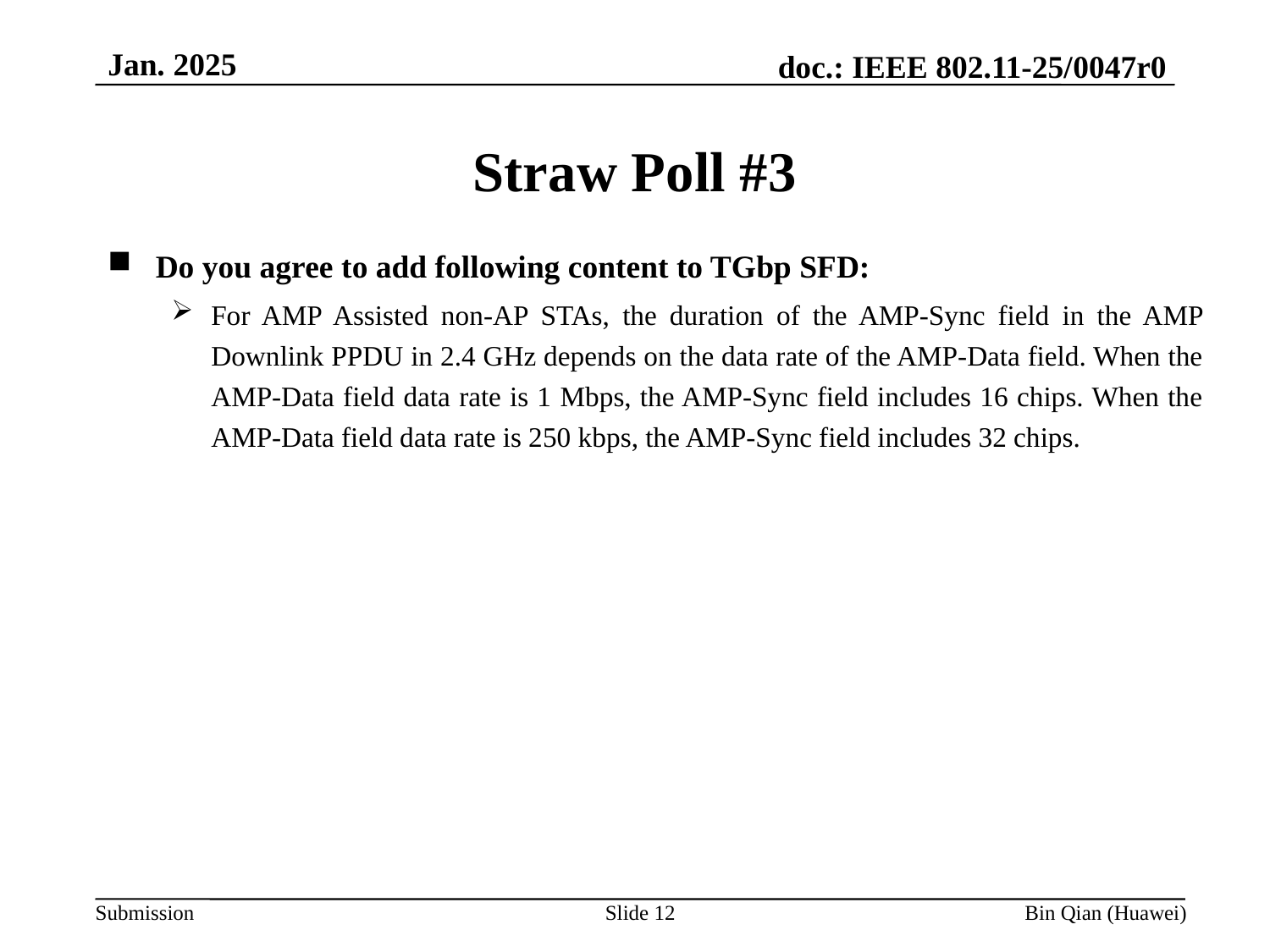

Jan. 2025
Straw Poll #3
Do you agree to add following content to TGbp SFD:
For AMP Assisted non-AP STAs, the duration of the AMP-Sync field in the AMP Downlink PPDU in 2.4 GHz depends on the data rate of the AMP-Data field. When the AMP-Data field data rate is 1 Mbps, the AMP-Sync field includes 16 chips. When the AMP-Data field data rate is 250 kbps, the AMP-Sync field includes 32 chips.
Slide 12
Bin Qian (Huawei)